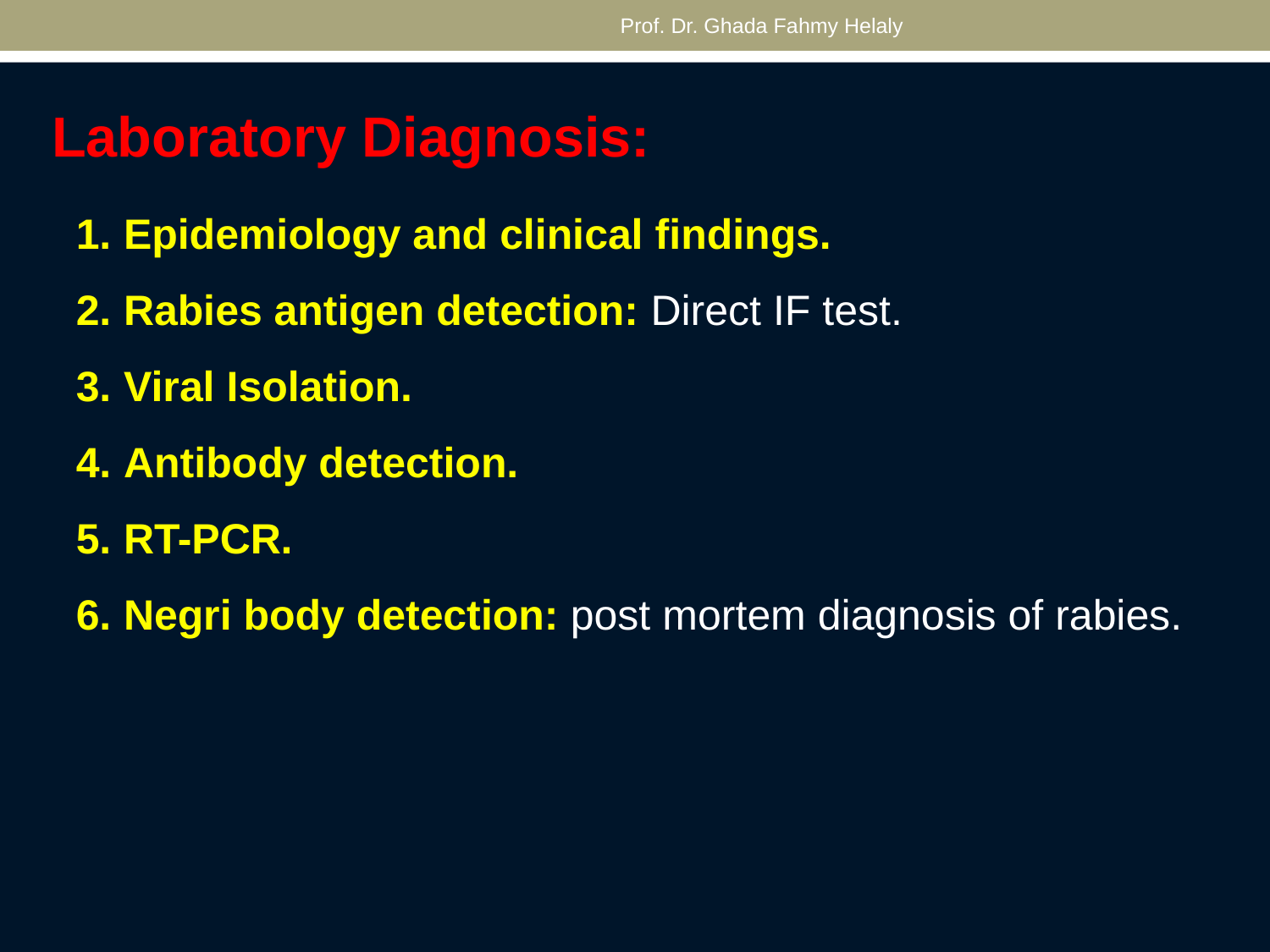

Prof. Dr. Ghada Fahmy Helaly
Laboratory Diagnosis:
Epidemiology and clinical findings.
Rabies antigen detection: Direct IF test.
Viral Isolation.
Antibody detection.
RT-PCR.
Negri body detection: post mortem diagnosis of rabies.